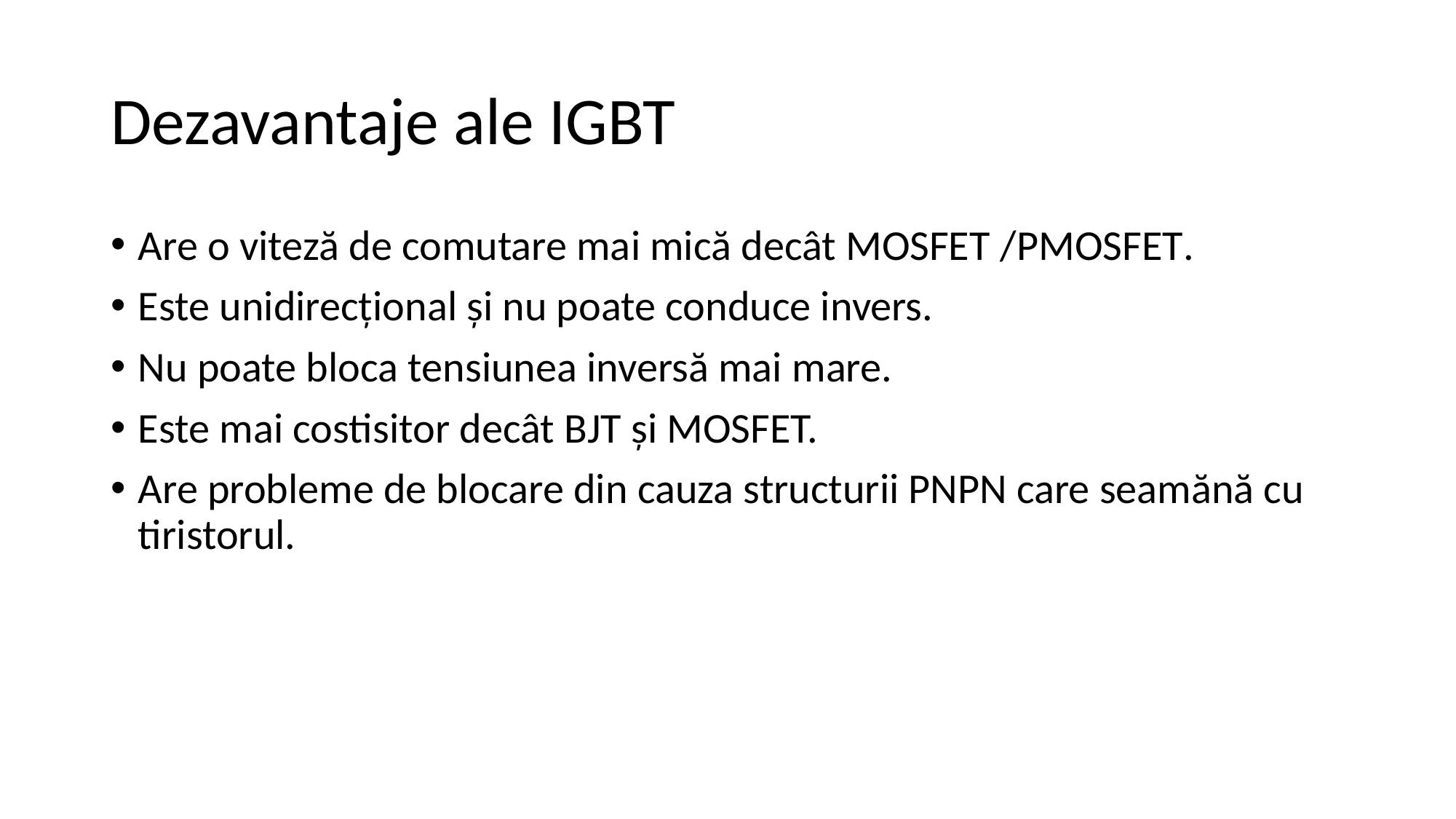

# Dezavantaje ale IGBT
Are o viteză de comutare mai mică decât MOSFET /PMOSFET.
Este unidirecțional și nu poate conduce invers.
Nu poate bloca tensiunea inversă mai mare.
Este mai costisitor decât BJT și MOSFET.
Are probleme de blocare din cauza structurii PNPN care seamănă cu tiristorul.